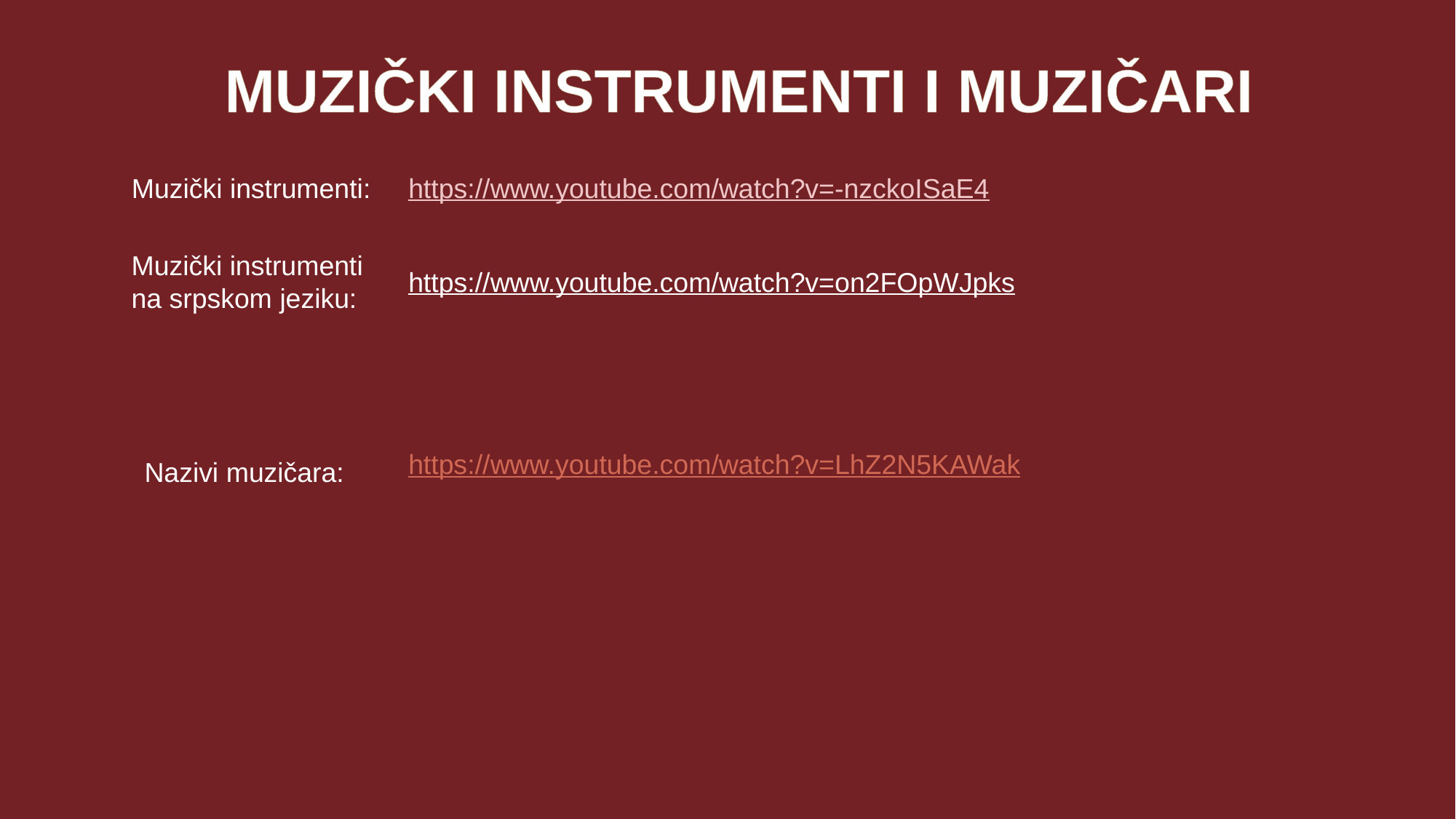

MUZIČKI INSTRUMENTI I MUZIČARI
Muzički instrumenti:
https://www.youtube.com/watch?v=-nzckoISaE4
Muzički instrumenti na srpskom jeziku:
https://www.youtube.com/watch?v=on2FOpWJpks
https://www.youtube.com/watch?v=LhZ2N5KAWak
Nazivi muzičara: